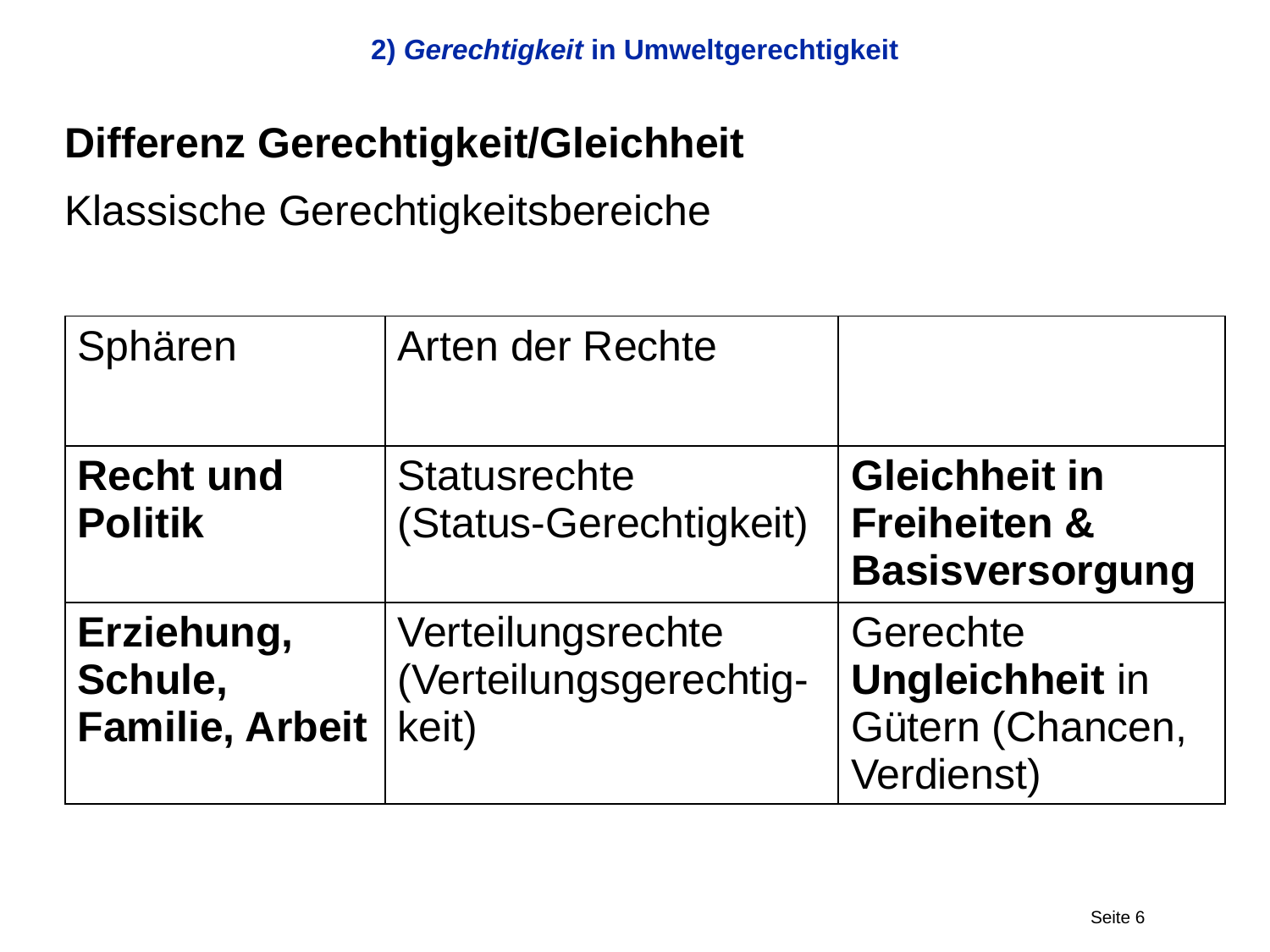

# 2) Gerechtigkeit in Umweltgerechtigkeit
Differenz Gerechtigkeit/Gleichheit
Klassische Gerechtigkeitsbereiche
| Sphären | Arten der Rechte |  |
| --- | --- | --- |
| Recht und Politik | Statusrechte (Status-Gerechtigkeit) | Gleichheit in Freiheiten & Basisversorgung |
| Erziehung, Schule, Familie, Arbeit | Verteilungsrechte (Verteilungsgerechtig-keit) | Gerechte Ungleichheit in Gütern (Chancen, Verdienst) |
Seite 6